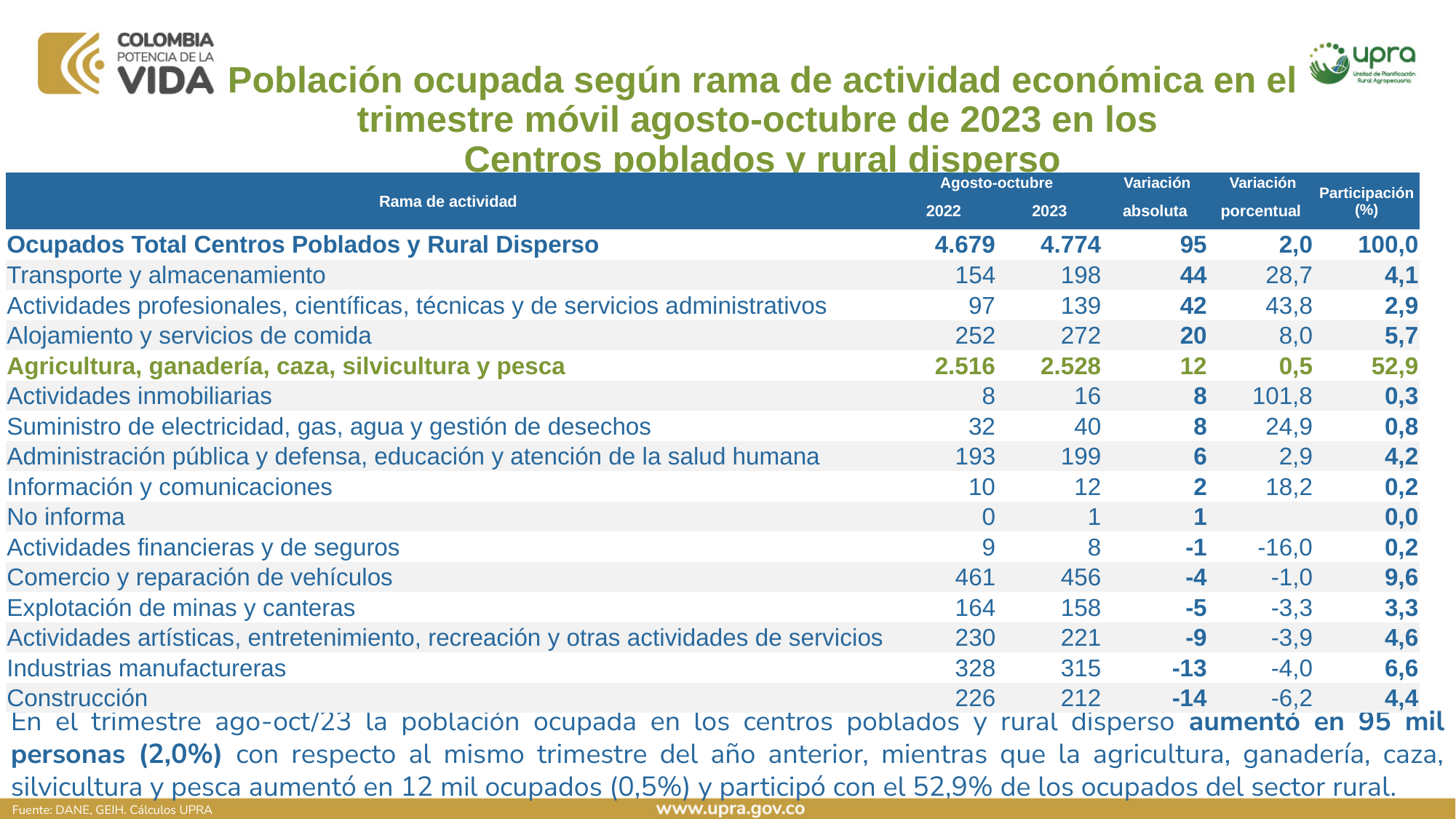

Población ocupada según rama de actividad económica en el trimestre móvil agosto-octubre de 2023 en los
Centros poblados y rural disperso
| Rama de actividad | Agosto-octubre | Abr-jun | Variación | Variación | Participación (%) |
| --- | --- | --- | --- | --- | --- |
|  | 2022 | 2023 | absoluta | porcentual |  |
| Ocupados Total Centros Poblados y Rural Disperso | 4.679 | 4.774 | 95 | 2,0 | 100,0 |
| Transporte y almacenamiento | 154 | 198 | 44 | 28,7 | 4,1 |
| Actividades profesionales, científicas, técnicas y de servicios administrativos | 97 | 139 | 42 | 43,8 | 2,9 |
| Alojamiento y servicios de comida | 252 | 272 | 20 | 8,0 | 5,7 |
| Agricultura, ganadería, caza, silvicultura y pesca | 2.516 | 2.528 | 12 | 0,5 | 52,9 |
| Actividades inmobiliarias | 8 | 16 | 8 | 101,8 | 0,3 |
| Suministro de electricidad, gas, agua y gestión de desechos | 32 | 40 | 8 | 24,9 | 0,8 |
| Administración pública y defensa, educación y atención de la salud humana | 193 | 199 | 6 | 2,9 | 4,2 |
| Información y comunicaciones | 10 | 12 | 2 | 18,2 | 0,2 |
| No informa | 0 | 1 | 1 |  | 0,0 |
| Actividades financieras y de seguros | 9 | 8 | -1 | -16,0 | 0,2 |
| Comercio y reparación de vehículos | 461 | 456 | -4 | -1,0 | 9,6 |
| Explotación de minas y canteras | 164 | 158 | -5 | -3,3 | 3,3 |
| Actividades artísticas, entretenimiento, recreación y otras actividades de servicios | 230 | 221 | -9 | -3,9 | 4,6 |
| Industrias manufactureras | 328 | 315 | -13 | -4,0 | 6,6 |
| Construcción | 226 | 212 | -14 | -6,2 | 4,4 |
En el trimestre ago-oct/23 la población ocupada en los centros poblados y rural disperso aumentó en 95 mil personas (2,0%) con respecto al mismo trimestre del año anterior, mientras que la agricultura, ganadería, caza, silvicultura y pesca aumentó en 12 mil ocupados (0,5%) y participó con el 52,9% de los ocupados del sector rural.
Fuente: DANE, GEIH. Cálculos UPRA